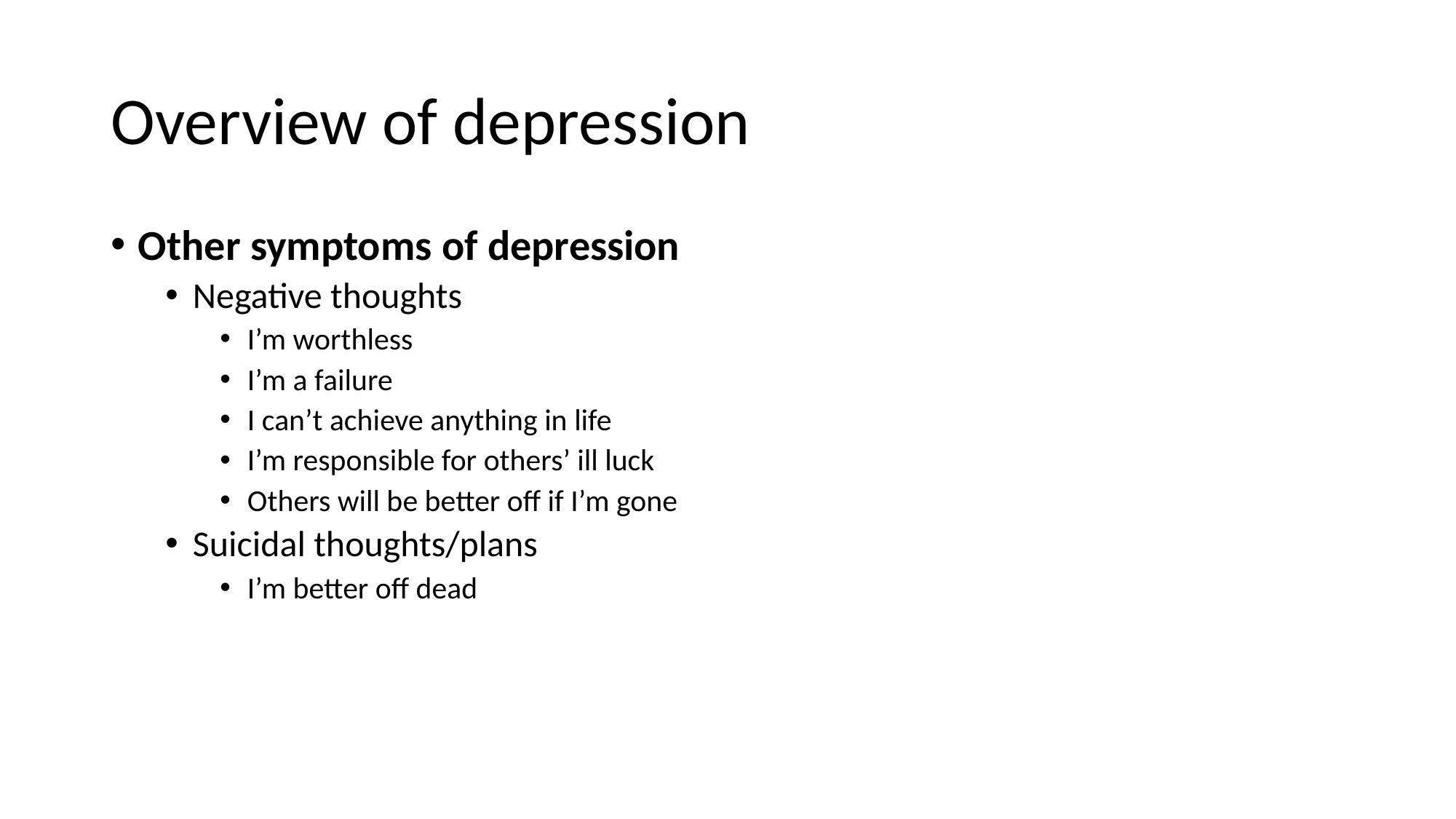

# Overview of depression
Other symptoms of depression
Negative thoughts
I’m worthless
I’m a failure
I can’t achieve anything in life
I’m responsible for others’ ill luck
Others will be better off if I’m gone
Suicidal thoughts/plans
I’m better off dead